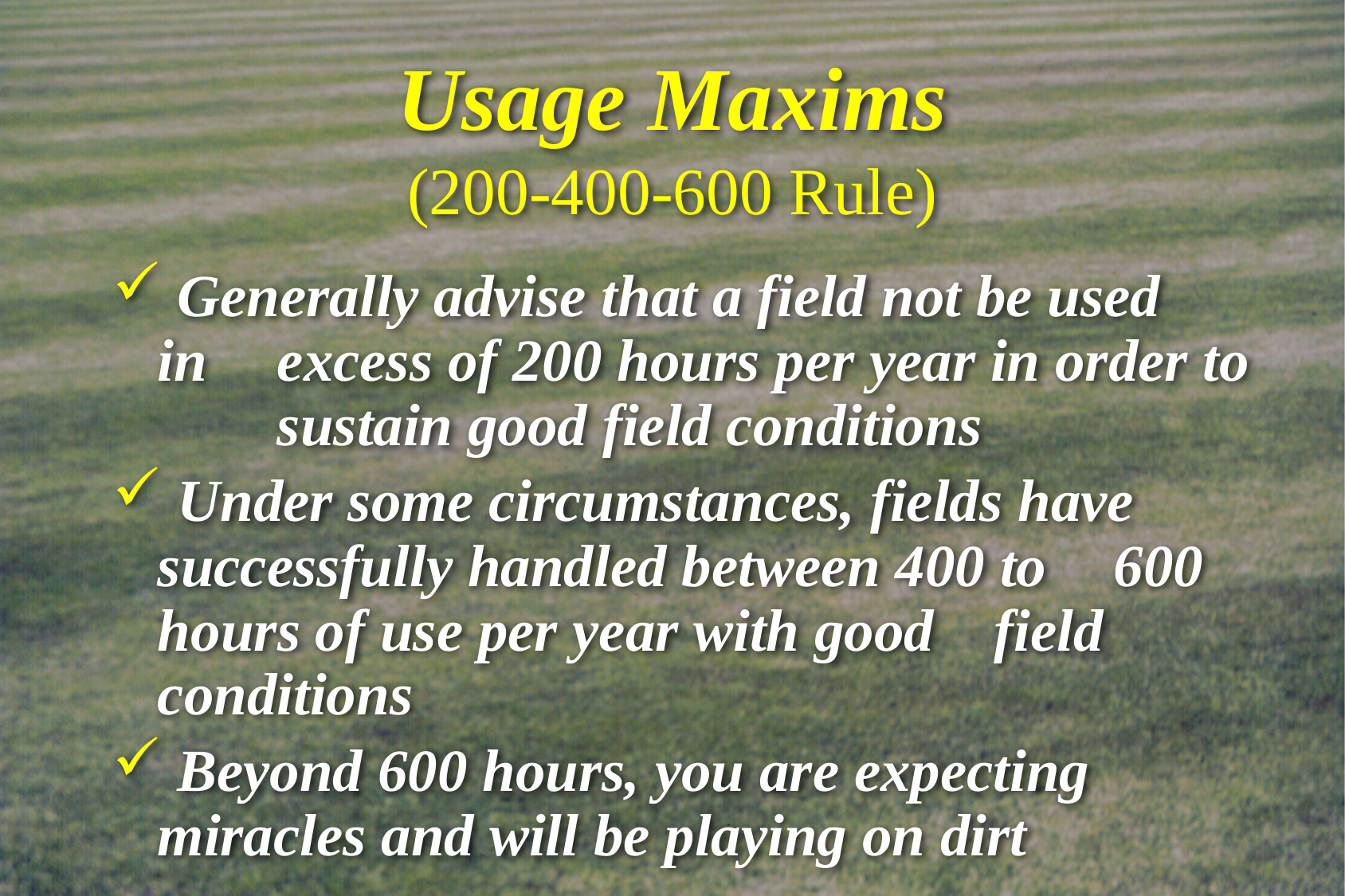

# Usage Maxims (200-400-600 Rule)
 Generally advise that a field not be used 	in 	excess of 200 hours per year in order to 	sustain good field conditions
 Under some circumstances, fields have 	successfully handled between 400 to 	600 hours of use per year with good 	field conditions
 Beyond 600 hours, you are expecting 	miracles and will be playing on dirt